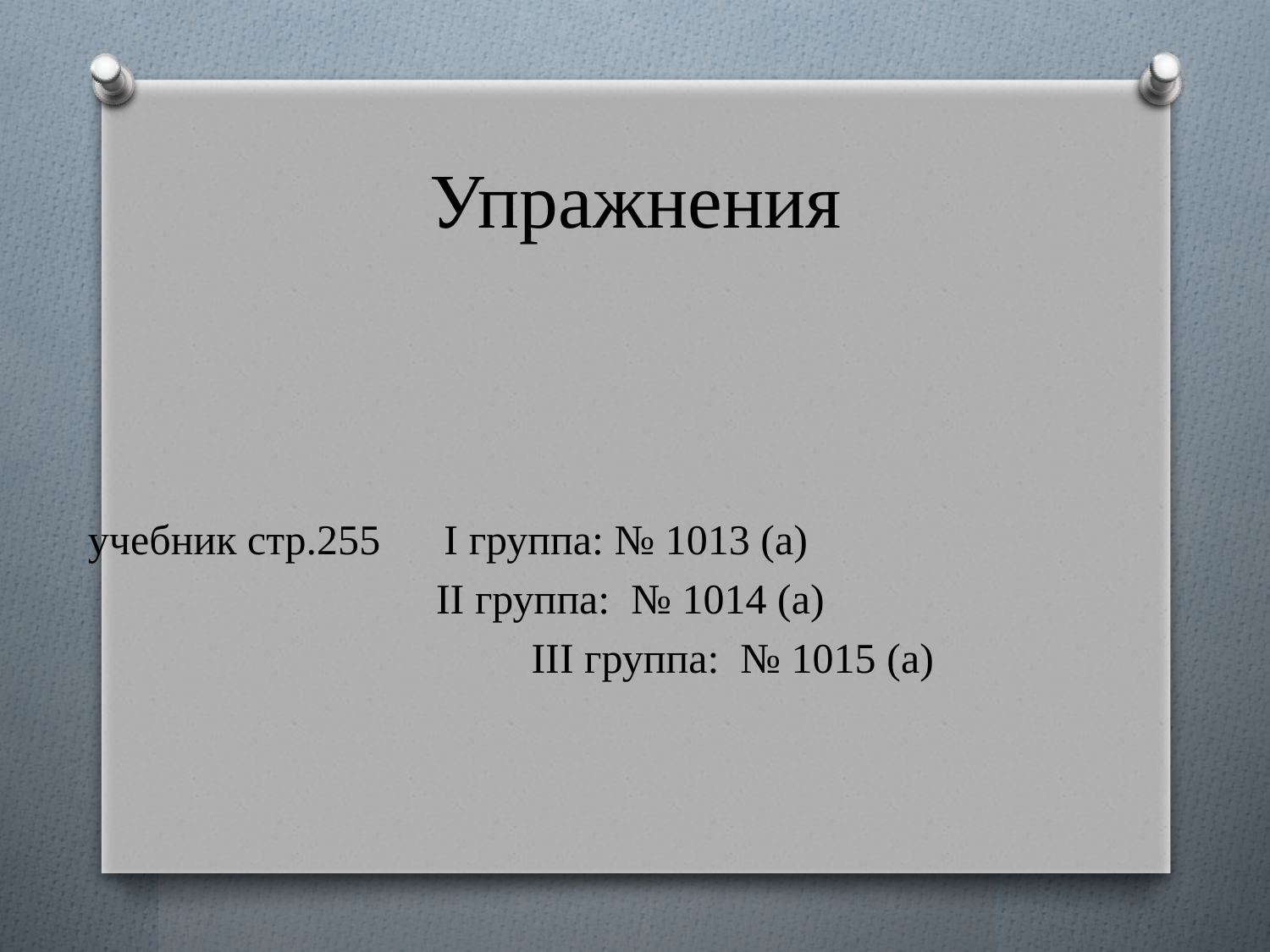

# Упражнения
 учебник стр.255      I группа: № 1013 (а)
                                  II группа:  № 1014 (а)
 			       III группа:  № 1015 (а)